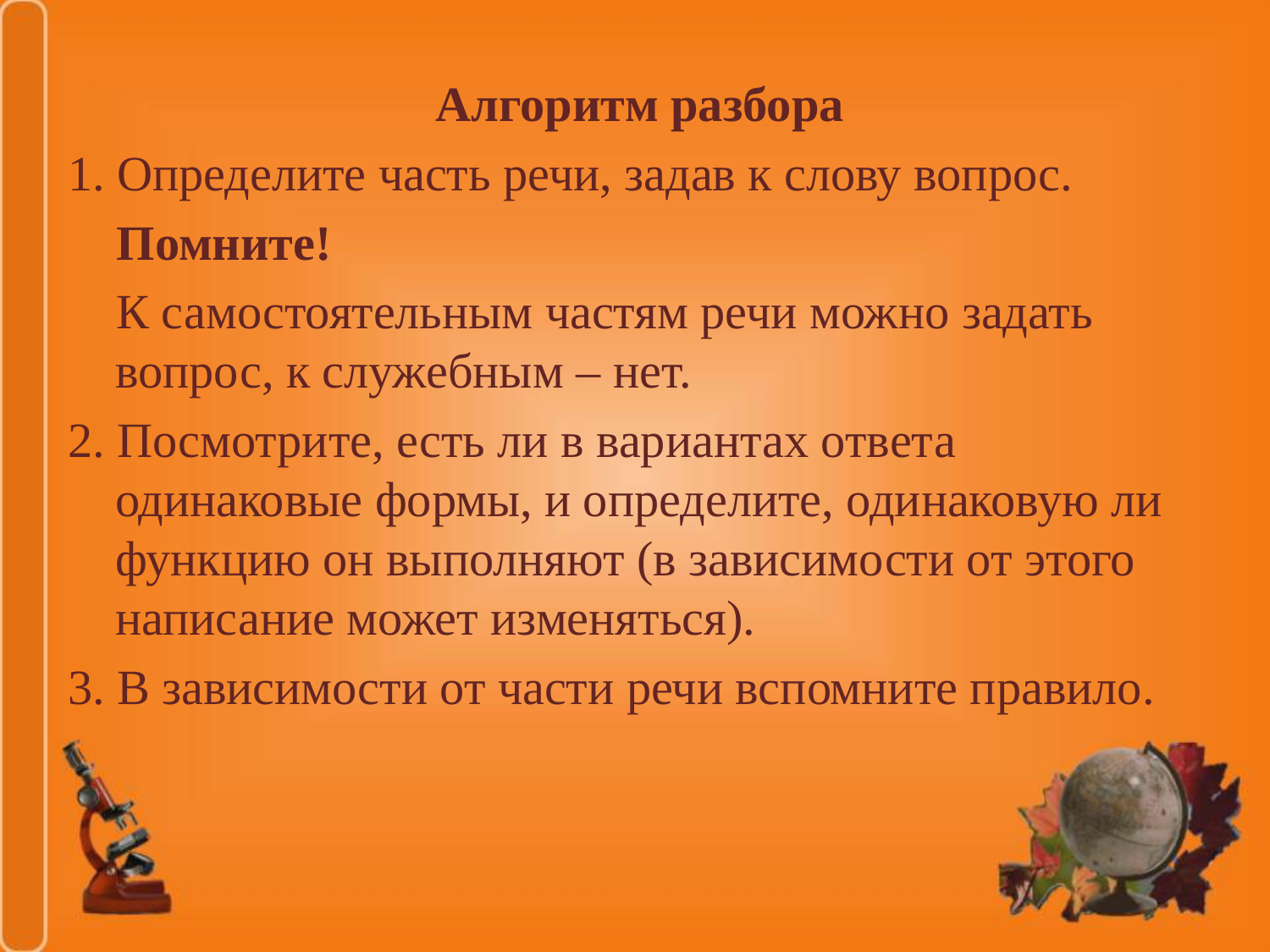

Алгоритм разбора
1. Определите часть речи, задав к слову вопрос.
    Помните!
    К самостоятельным частям речи можно задать вопрос, к служебным – нет.
2. Посмотрите, есть ли в вариантах ответа одинаковые формы, и определите, одинаковую ли функцию он выполняют (в зависимости от этого написание может изменяться).
3. В зависимости от части речи вспомните правило.